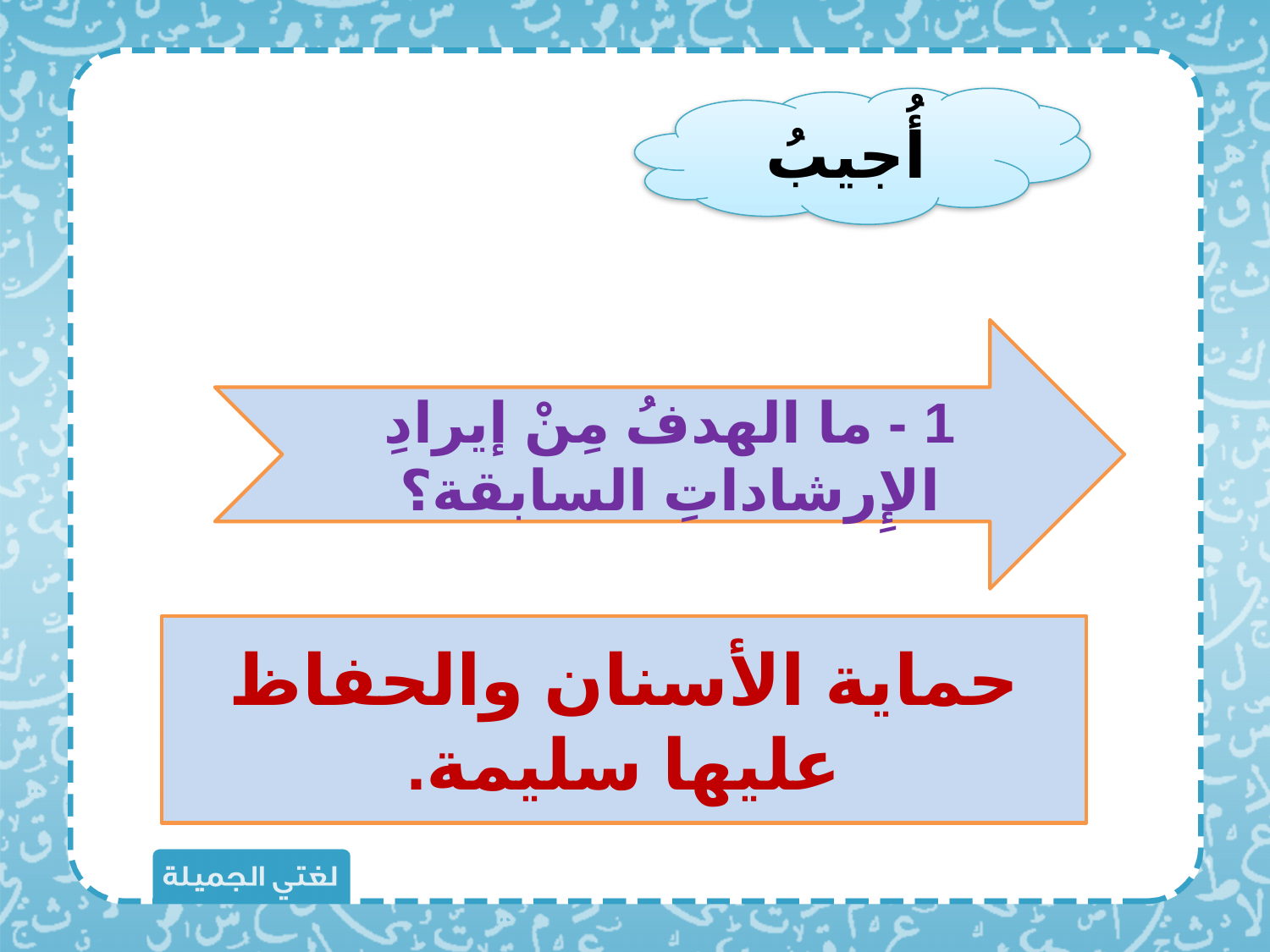

أُجيبُ
1 - ما الهدفُ مِنْ إيرادِ الإِرشاداتِ السابقة؟
حماية الأسنان والحفاظ عليها سليمة.